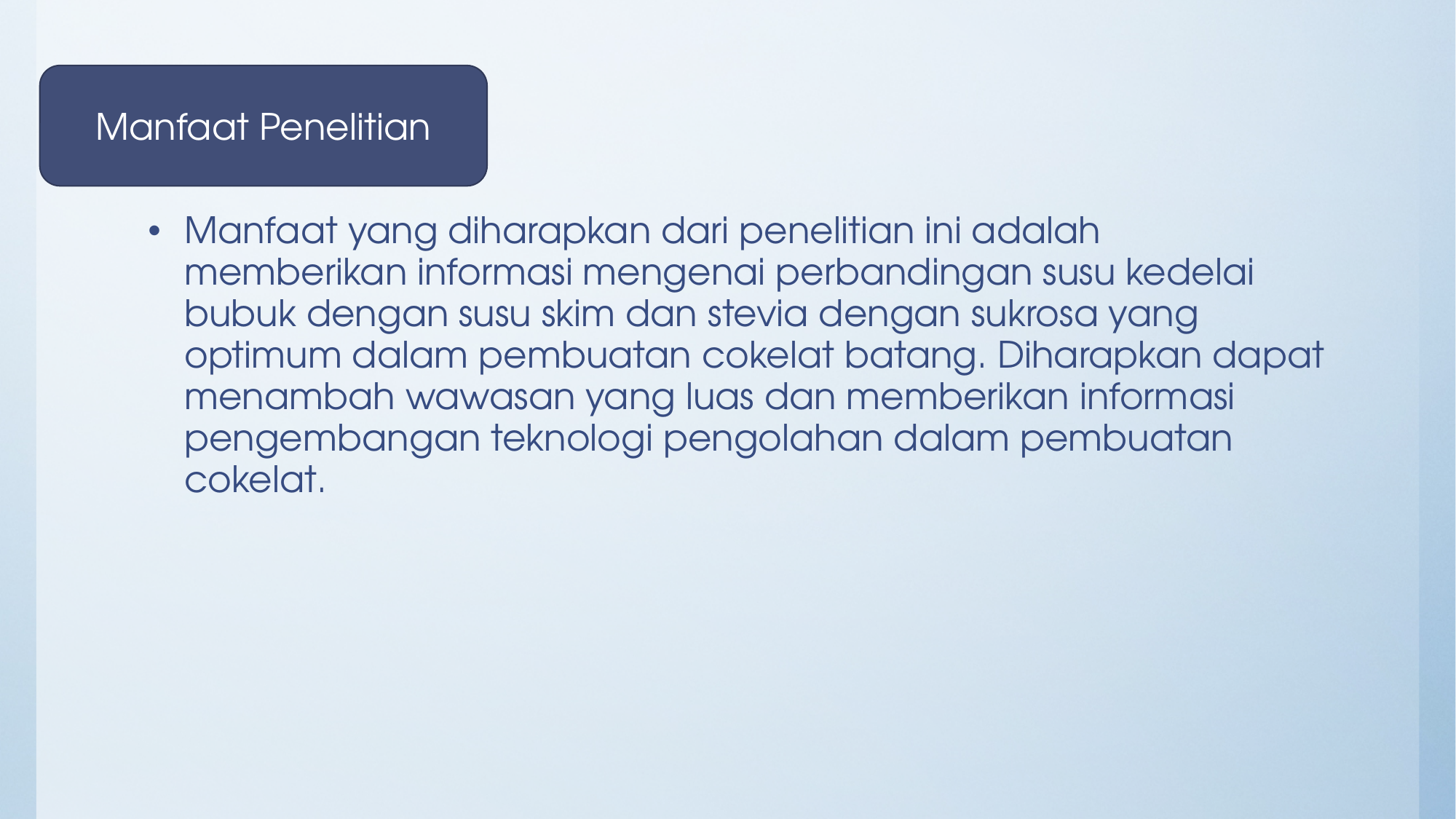

Manfaat Penelitian
Manfaat yang diharapkan dari penelitian ini adalah memberikan informasi mengenai perbandingan susu kedelai bubuk dengan susu skim dan stevia dengan sukrosa yang optimum dalam pembuatan cokelat batang. Diharapkan dapat menambah wawasan yang luas dan memberikan informasi pengembangan teknologi pengolahan dalam pembuatan cokelat.